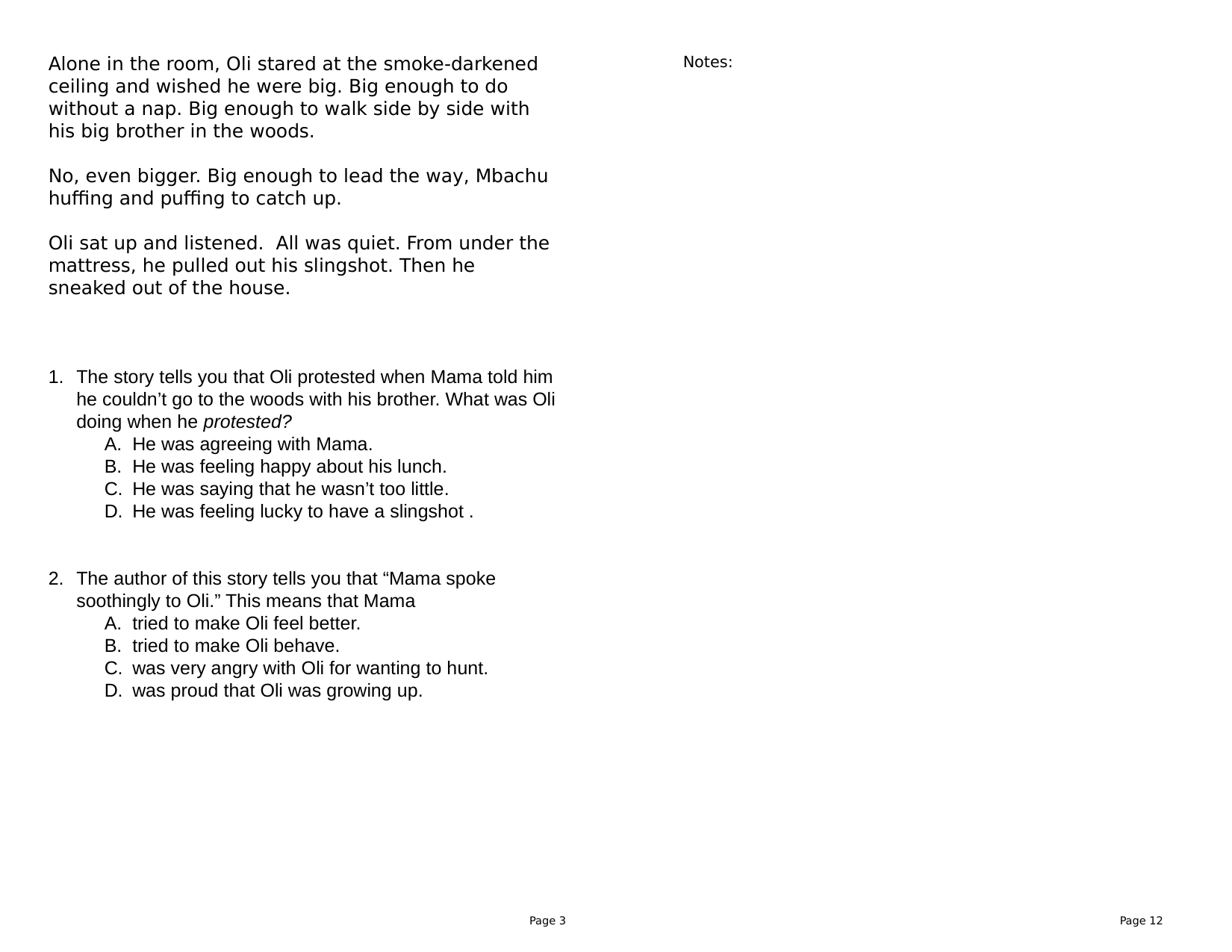

Alone in the room, Oli stared at the smoke-darkened ceiling and wished he were big. Big enough to do without a nap. Big enough to walk side by side with his big brother in the woods.

No, even bigger. Big enough to lead the way, Mbachu huffing and puffing to catch up.

Oli sat up and listened.  All was quiet. From under the mattress, he pulled out his slingshot. Then he sneaked out of the house.

The story tells you that Oli protested when Mama told him he couldn’t go to the woods with his brother. What was Oli doing when he protested?
He was agreeing with Mama.
He was feeling happy about his lunch.
He was saying that he wasn’t too little.
He was feeling lucky to have a slingshot .

The author of this story tells you that “Mama spoke soothingly to Oli.” This means that Mama
tried to make Oli feel better.
tried to make Oli behave.
was very angry with Oli for wanting to hunt.
was proud that Oli was growing up.

Notes:
Page 3
Page 12